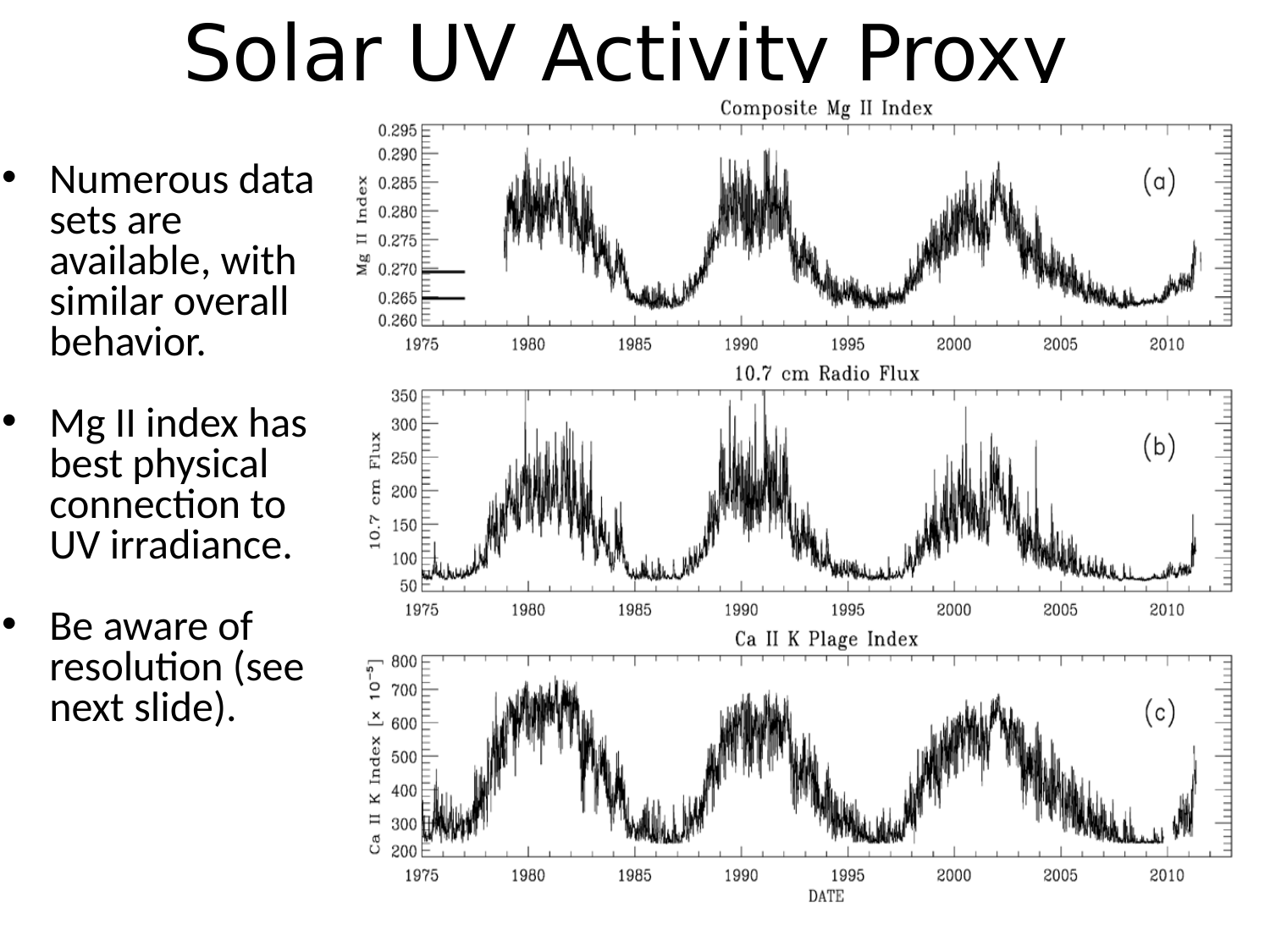

# Solar UV Activity Proxy

Numerous data sets are available, with similar overall behavior.

Mg II index has best physical connection to UV irradiance.

Be aware of resolution (see next slide).